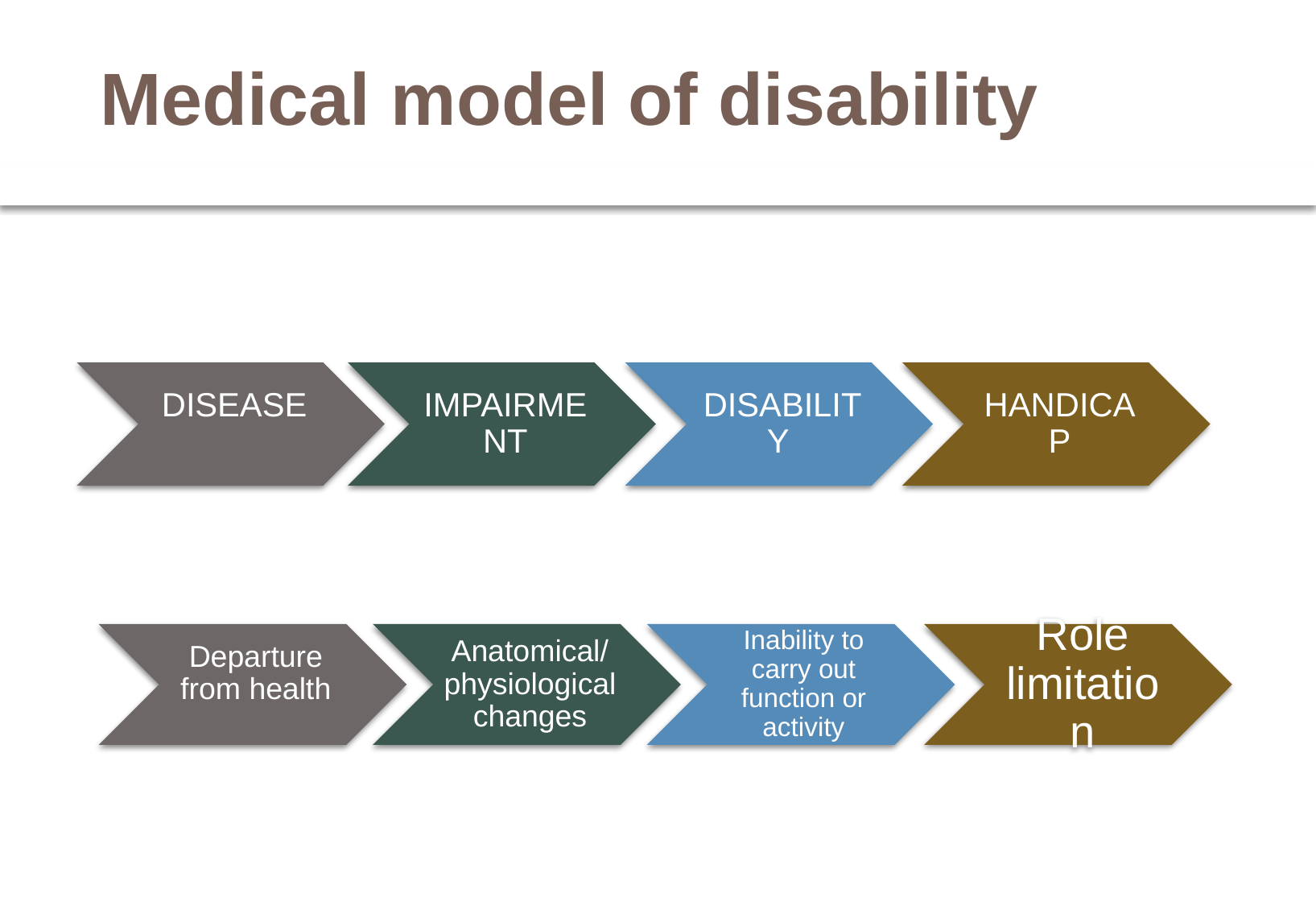

# Medical model of disability
DISEASE
IMPAIRMENT
DISABILITY
HANDICAP
Departure from health
Anatomical/physiological changes
Inability to carry out function or activity
Role limitation